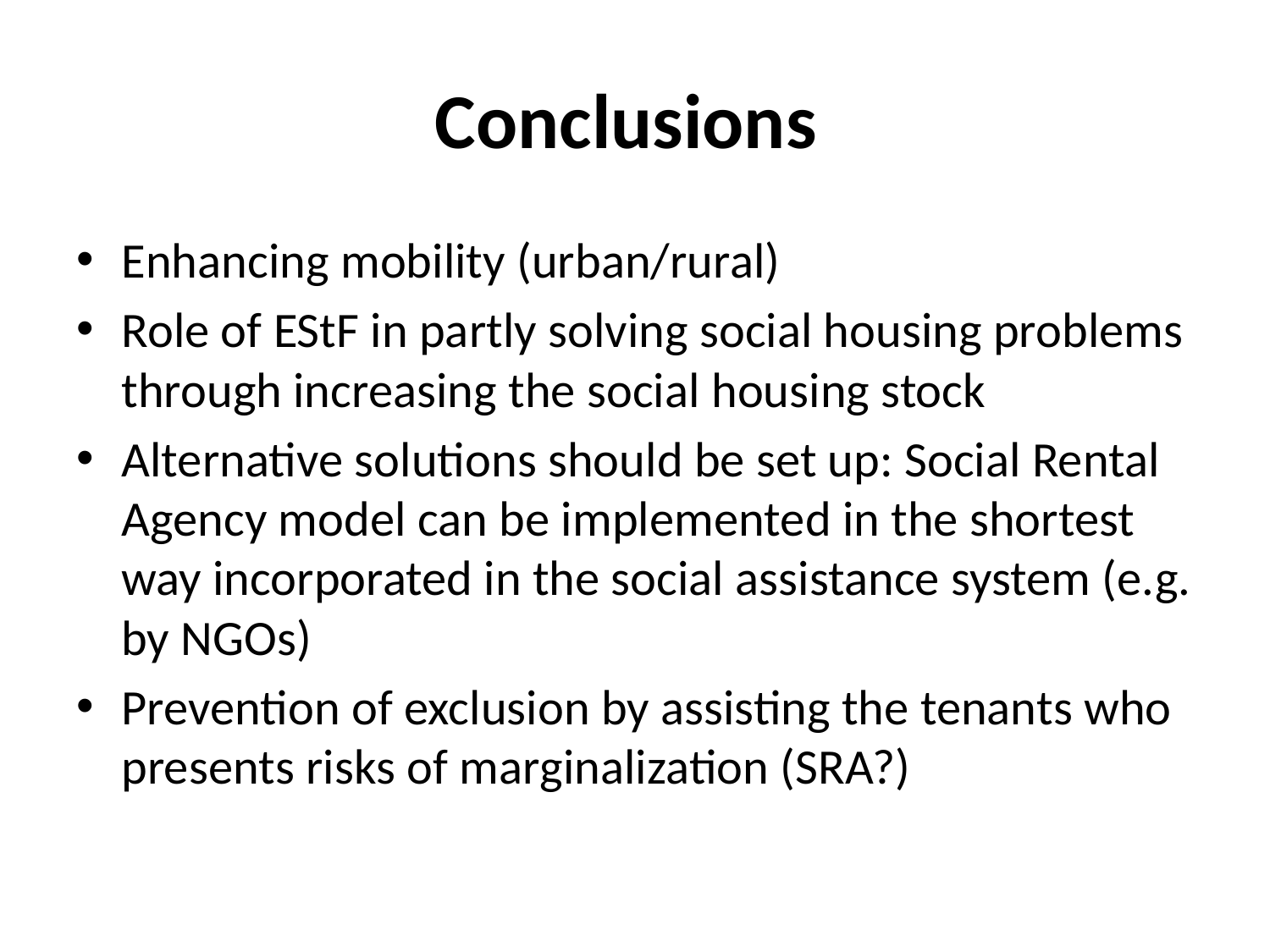

# Conclusions
Enhancing mobility (urban/rural)
Role of EStF in partly solving social housing problems through increasing the social housing stock
Alternative solutions should be set up: Social Rental Agency model can be implemented in the shortest way incorporated in the social assistance system (e.g. by NGOs)
Prevention of exclusion by assisting the tenants who presents risks of marginalization (SRA?)